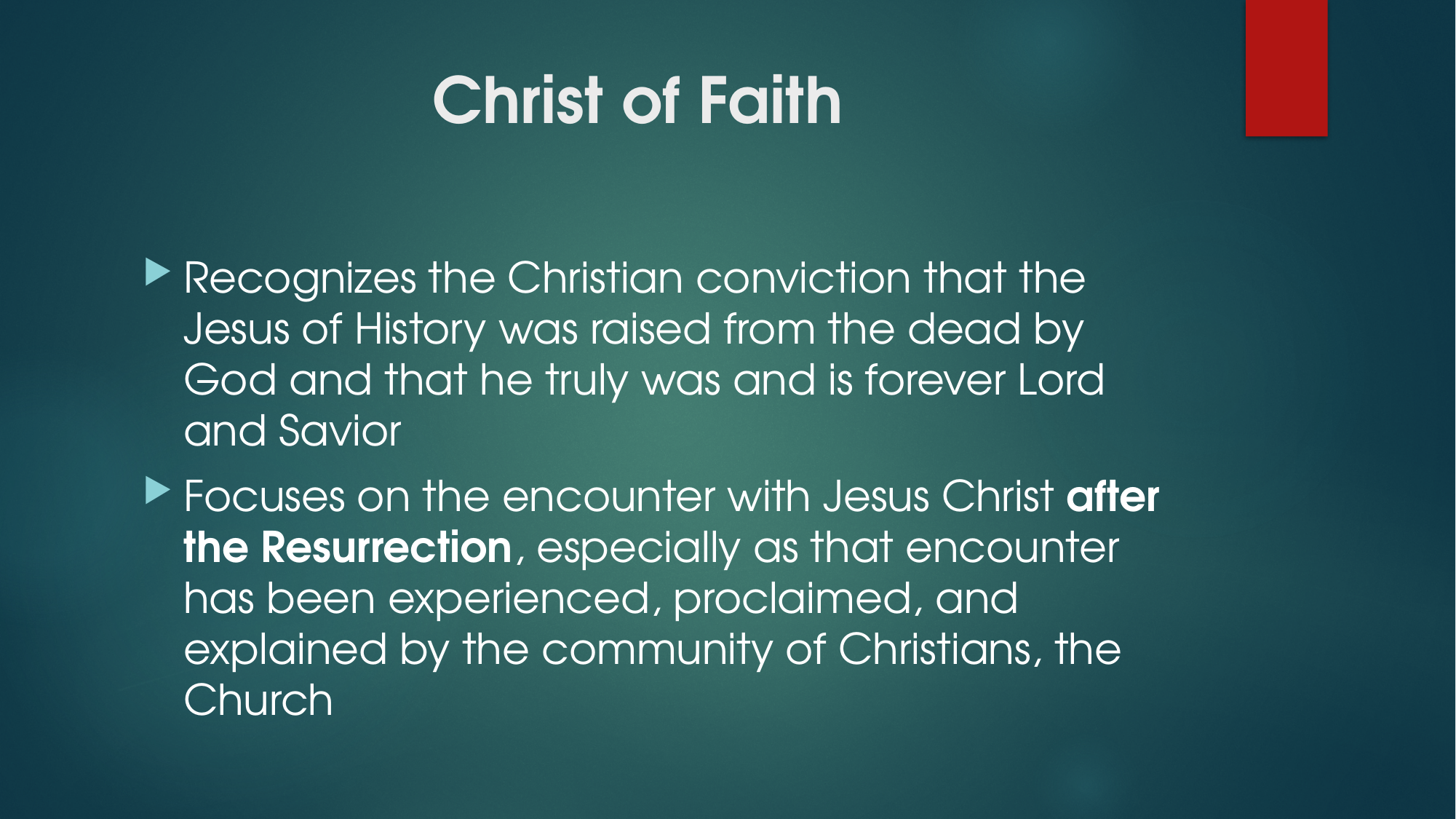

# Christ of Faith
Recognizes the Christian conviction that the Jesus of History was raised from the dead by God and that he truly was and is forever Lord and Savior
Focuses on the encounter with Jesus Christ after the Resurrection, especially as that encounter has been experienced, proclaimed, and explained by the community of Christians, the Church